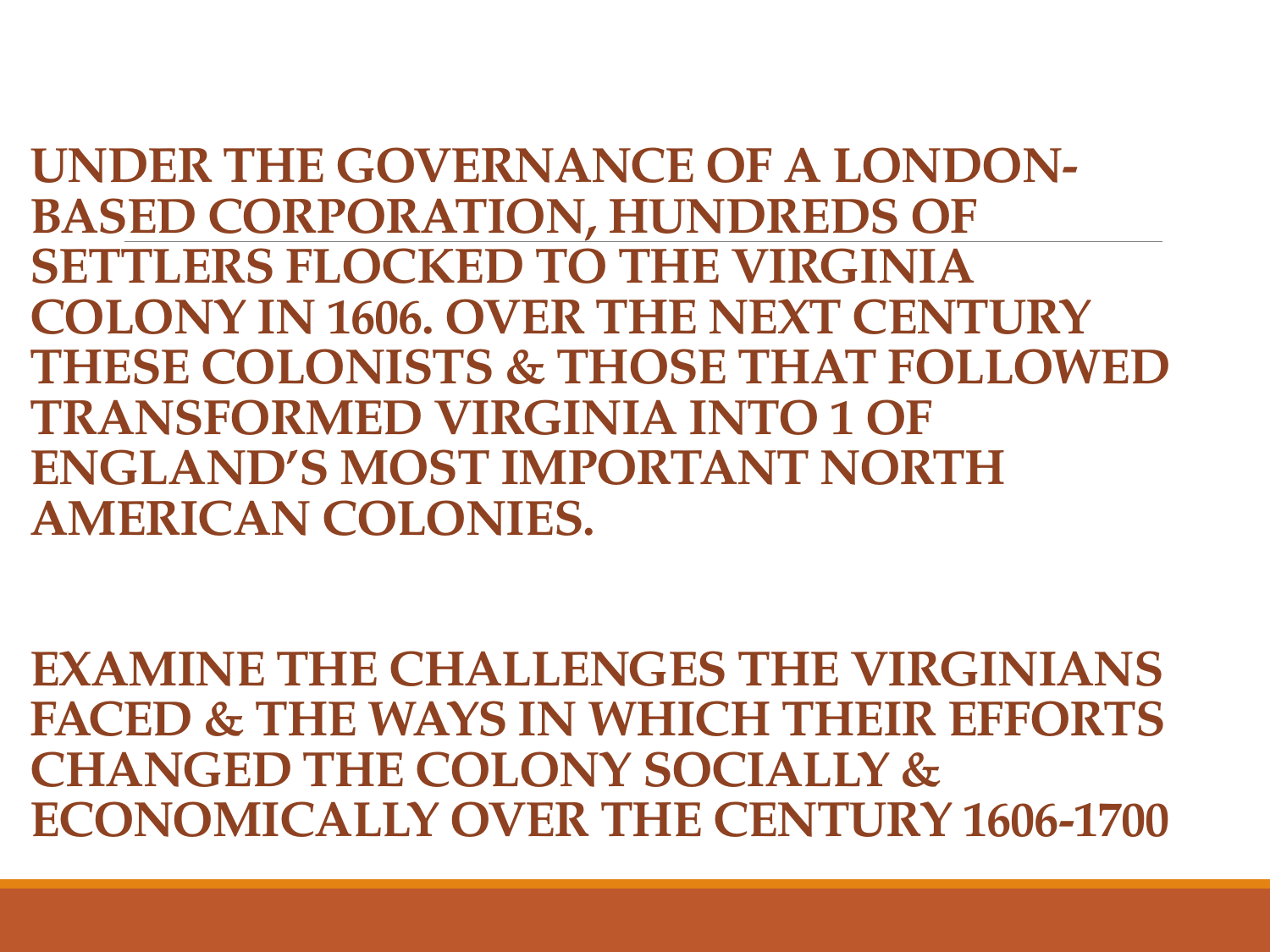

# UNDER THE GOVERNANCE OF A LONDON-BASED CORPORATION, HUNDREDS OF SETTLERS FLOCKED TO THE VIRGINIA COLONY IN 1606. OVER THE NEXT CENTURY THESE COLONISTS & THOSE THAT FOLLOWED TRANSFORMED VIRGINIA INTO 1 OF ENGLAND’S MOST IMPORTANT NORTH AMERICAN COLONIES. EXAMINE THE CHALLENGES THE VIRGINIANS FACED & THE WAYS IN WHICH THEIR EFFORTS CHANGED THE COLONY SOCIALLY & ECONOMICALLY OVER THE CENTURY 1606-1700